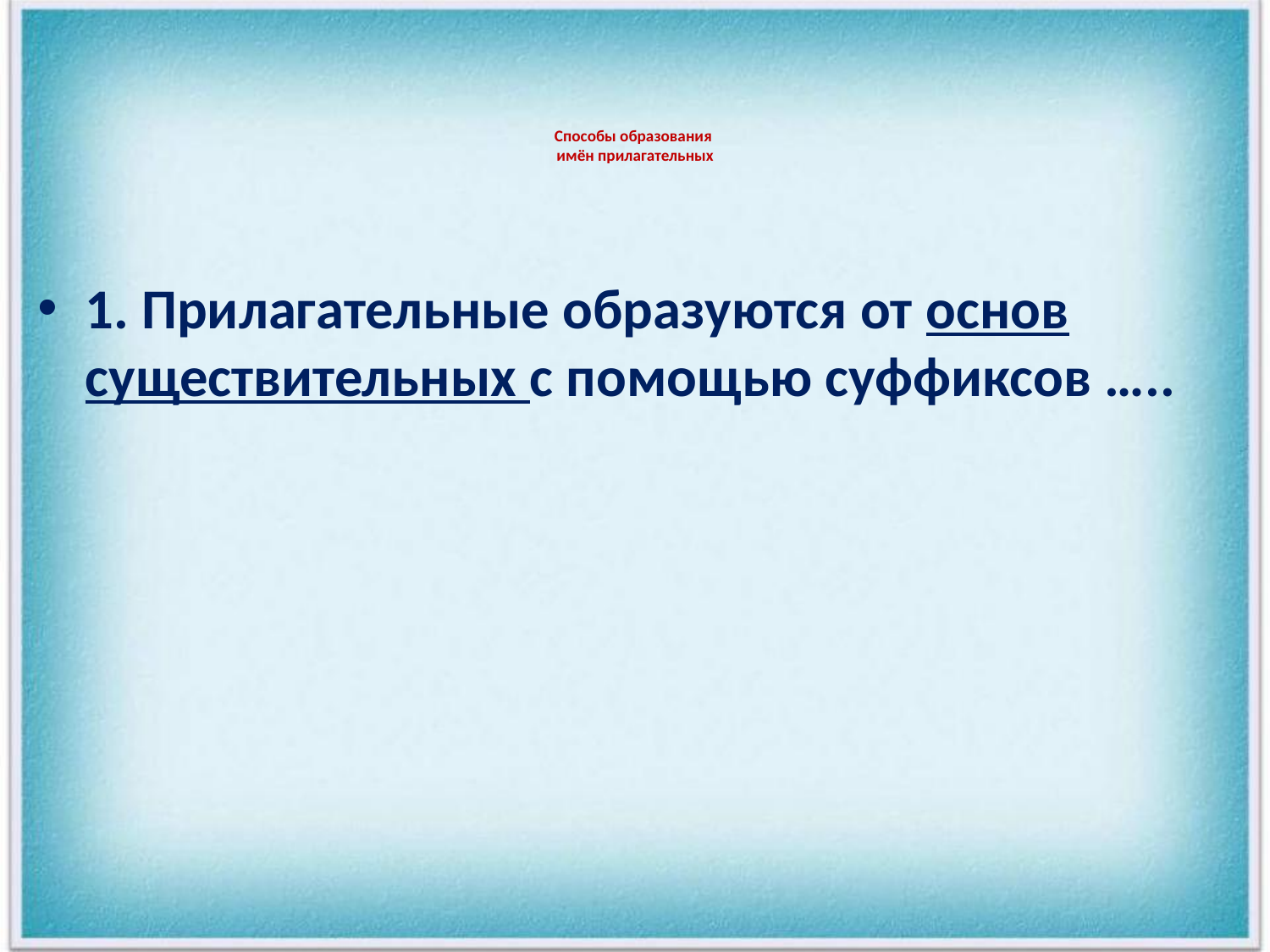

# Способы образования имён прилагательных
1. Прилагательные образуются от основ существительных с помощью суффиксов …..